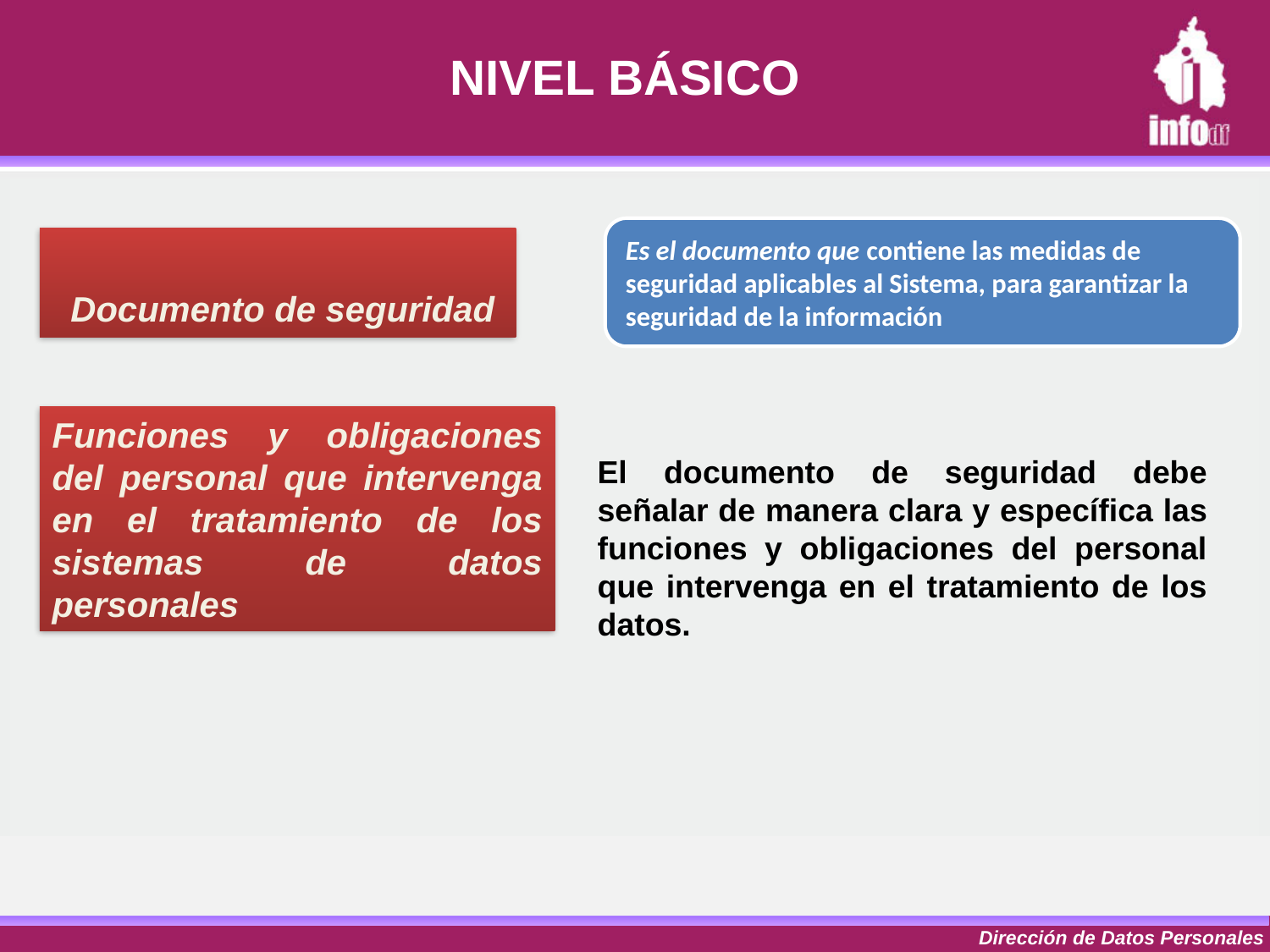

NIVEL BÁSICO
Es el documento que contiene las medidas de seguridad aplicables al Sistema, para garantizar la seguridad de la información
# Documento de seguridad
Funciones y obligaciones del personal que intervenga en el tratamiento de los sistemas de datos personales
El documento de seguridad debe señalar de manera clara y específica las funciones y obligaciones del personal que intervenga en el tratamiento de los datos.